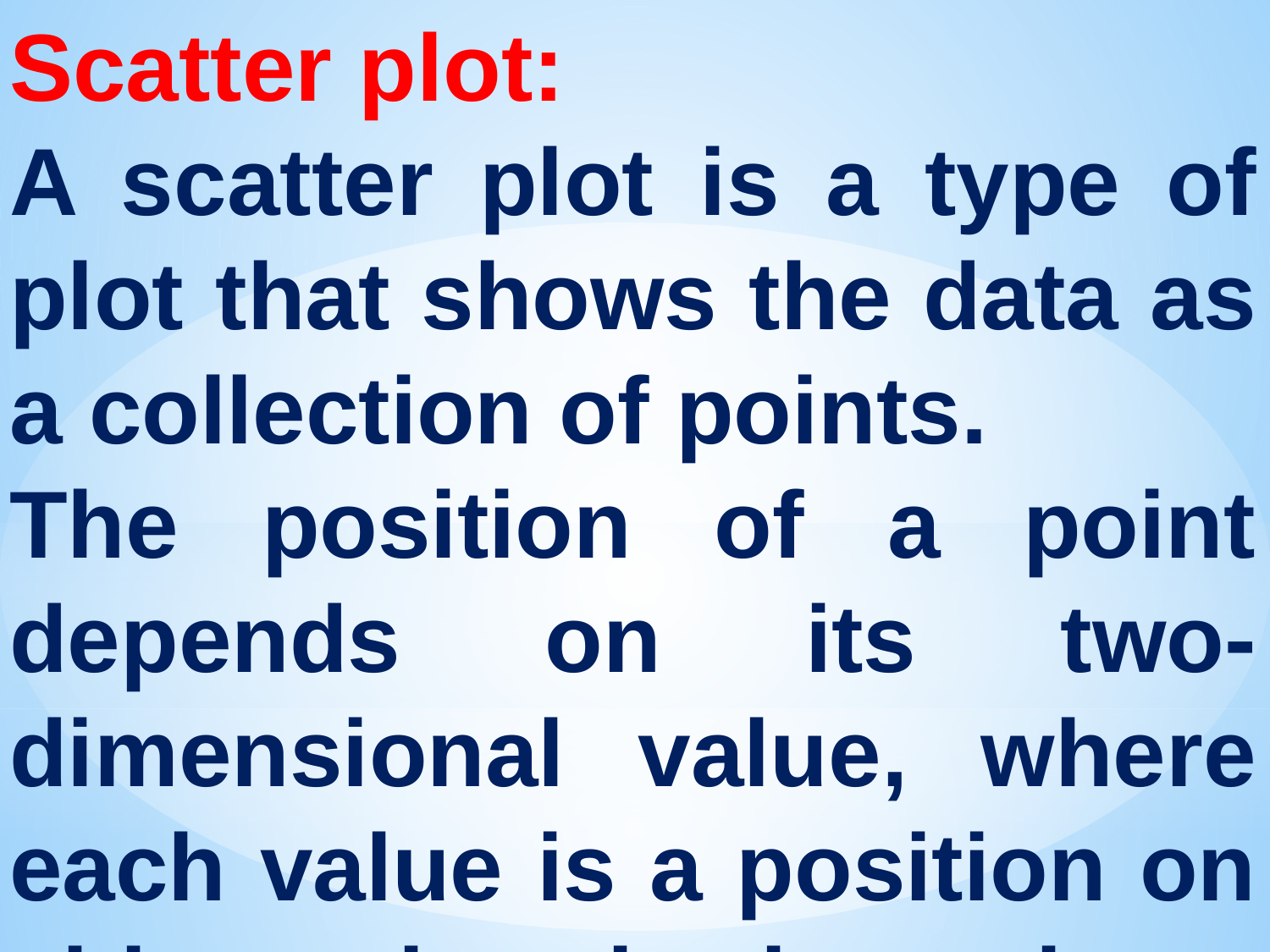

Scatter plot:
A scatter plot is a type of plot that shows the data as a collection of points.
The position of a point depends on its two-dimensional value, where each value is a position on either the horizontal or vertical dimension.